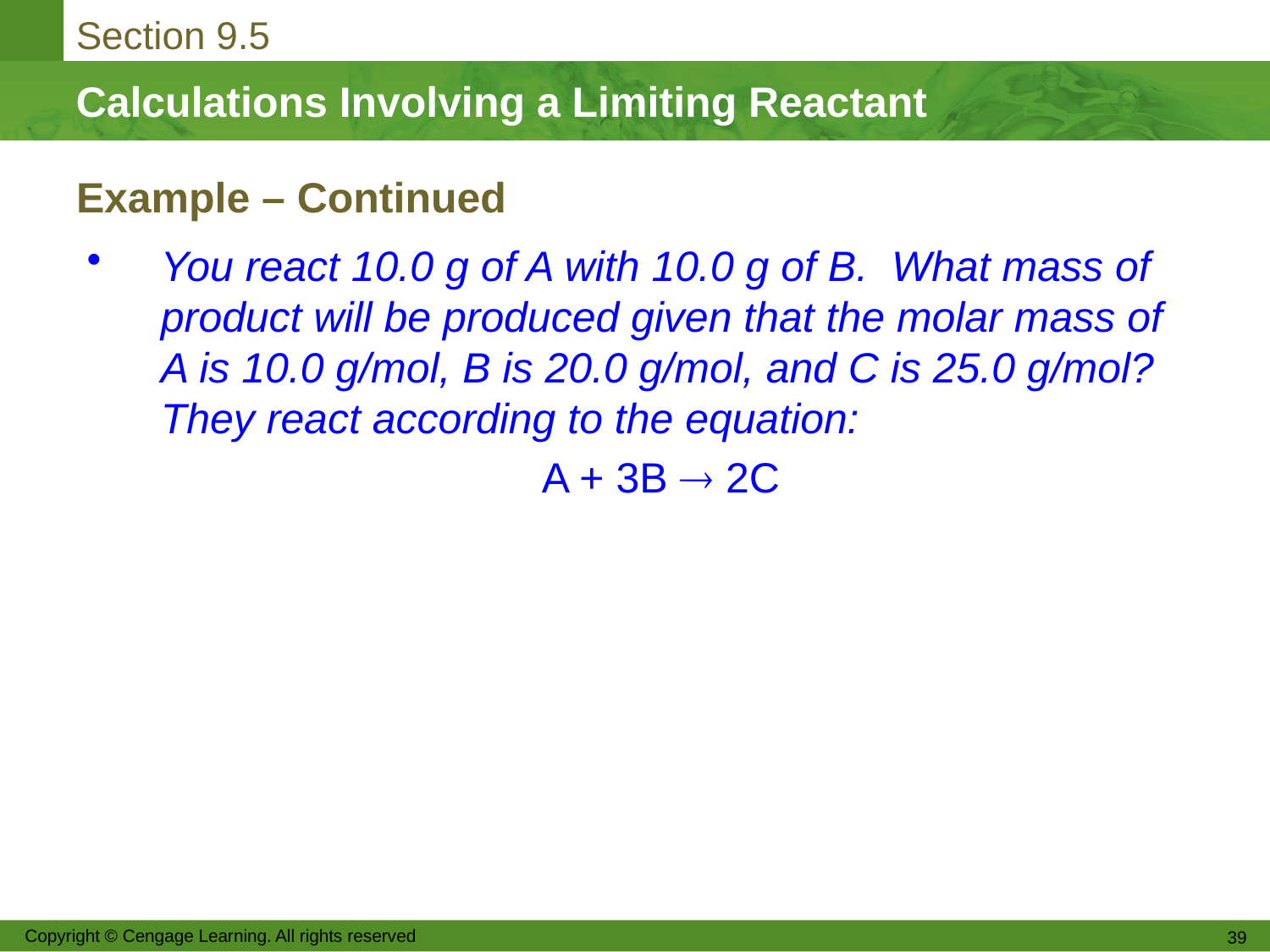

# Example – Continued
You react 10.0 g of A with 10.0 g of B.  What mass of product will be produced given that the molar mass of A is 10.0 g/mol, B is 20.0 g/mol, and C is 25.0 g/mol?  They react according to the equation:
				A + 3B → 2C

Copyright © Cengage Learning. All rights reserved
39